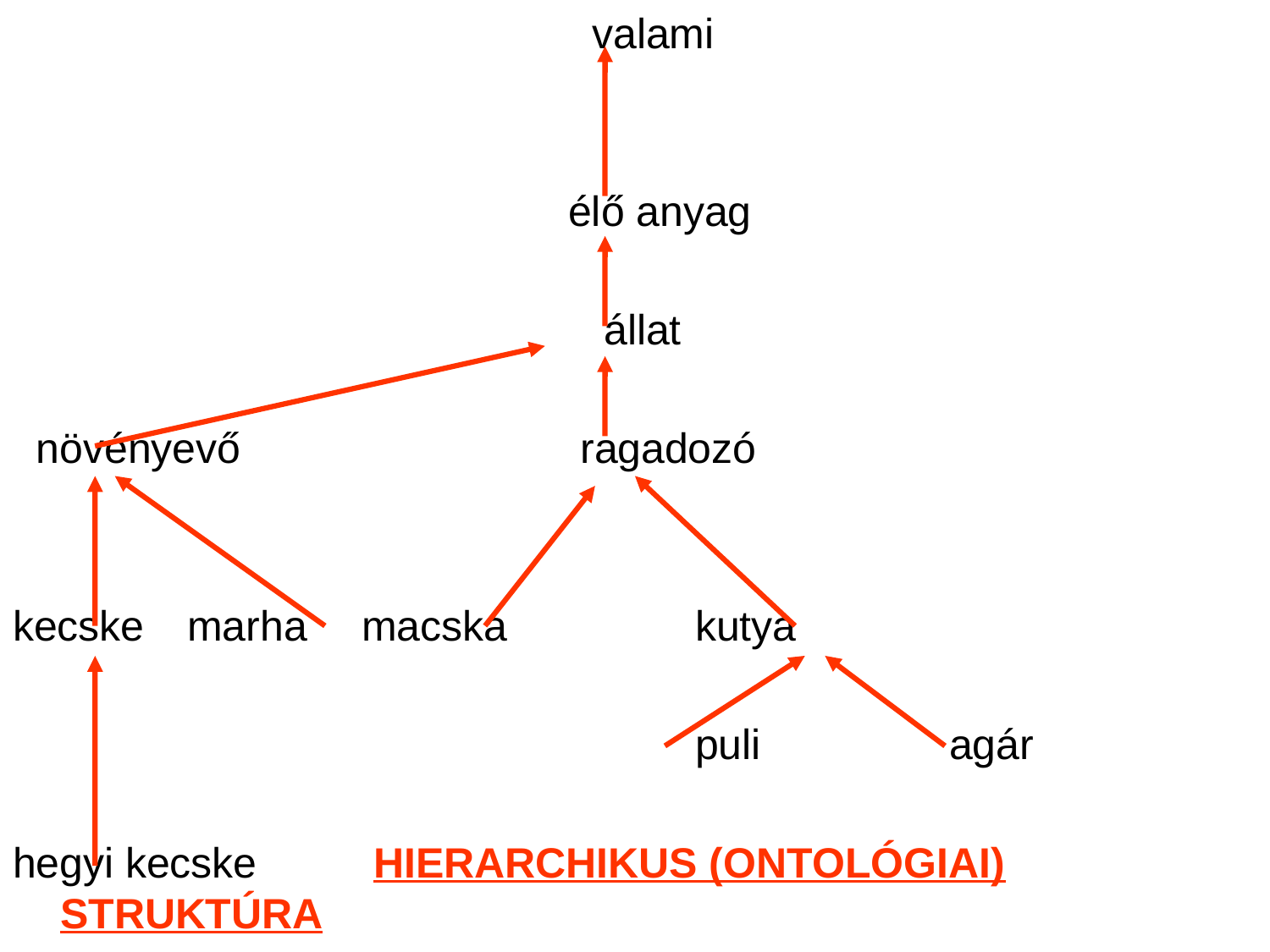

valami

					élő anyag

					   állat

  növényevő			 ragadozó

kecske	marha	    macska		kutya

						puli		agár

hegyi kecske	     HIERARCHIKUS (ONTOLÓGIAI) STRUKTÚRA